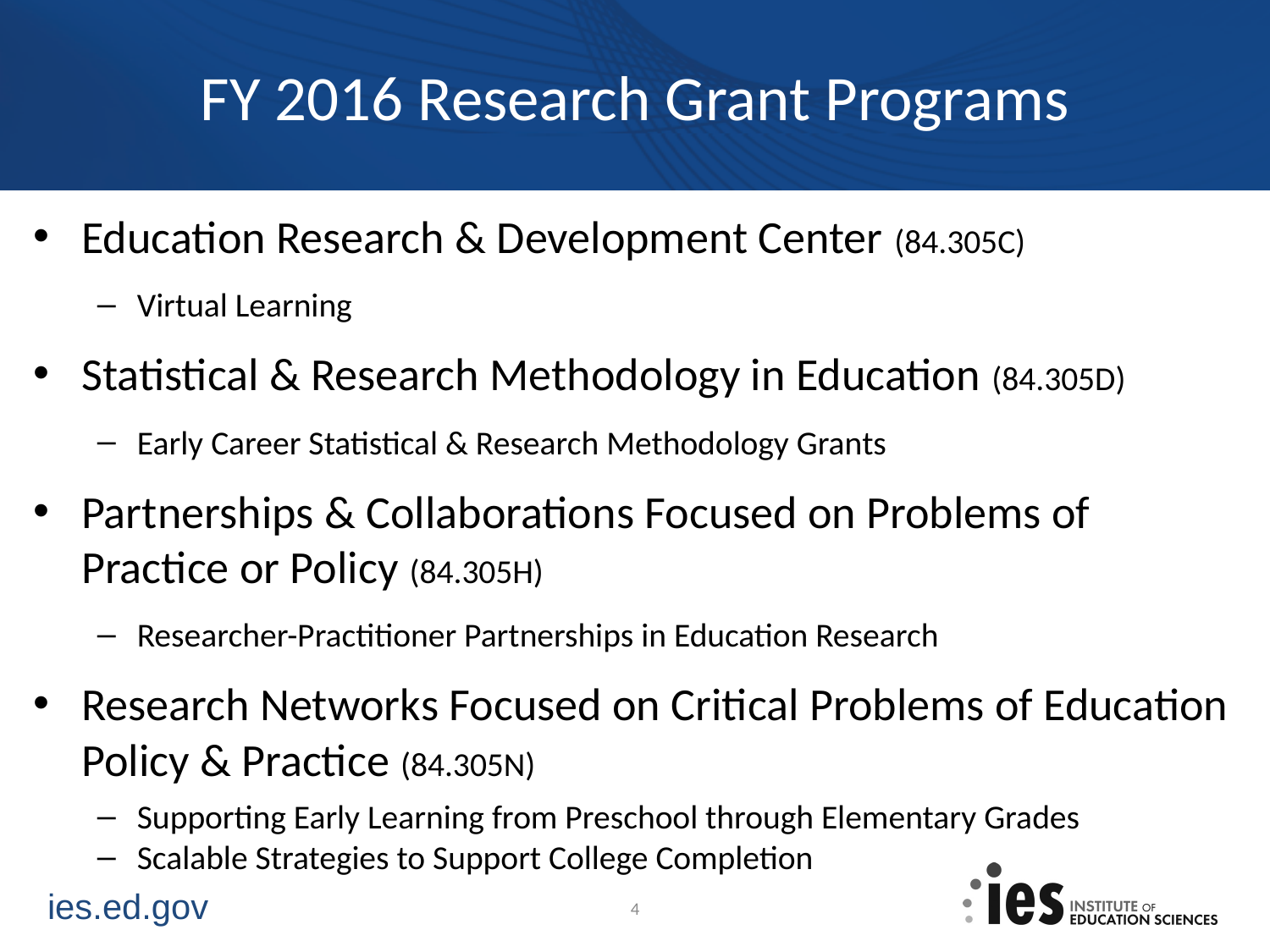

# FY 2016 Research Grant Programs
Education Research & Development Center (84.305C)
Virtual Learning
Statistical & Research Methodology in Education (84.305D)
Early Career Statistical & Research Methodology Grants
Partnerships & Collaborations Focused on Problems of Practice or Policy (84.305H)
Researcher-Practitioner Partnerships in Education Research
Research Networks Focused on Critical Problems of Education Policy & Practice (84.305N)
Supporting Early Learning from Preschool through Elementary Grades
Scalable Strategies to Support College Completion

4